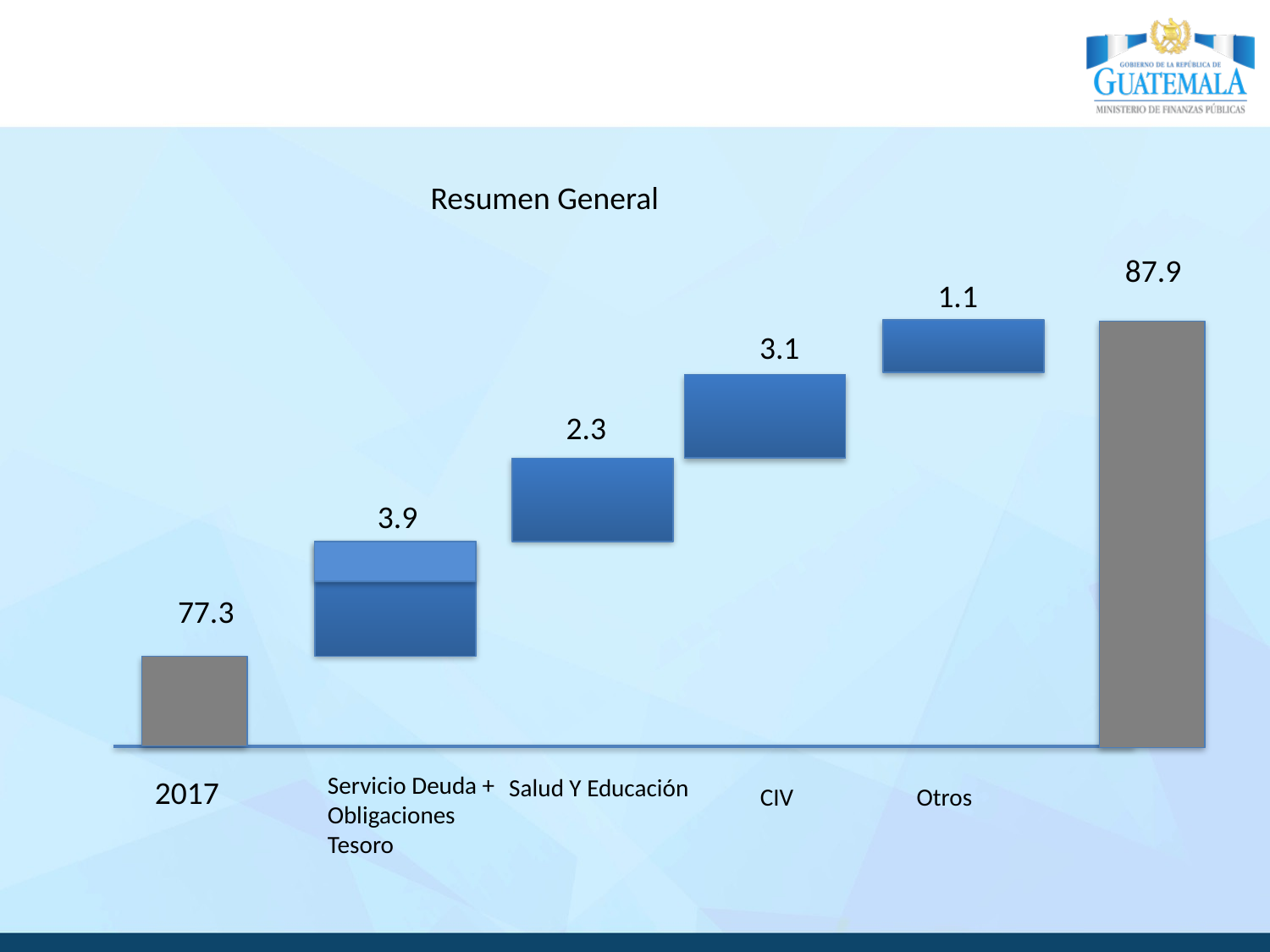

Resumen General
87.9
1.1

3.1

2.3

3.9

77.3

Servicio Deuda +
Obligaciones Tesoro
2017
Salud Y Educación
CIV
Otros